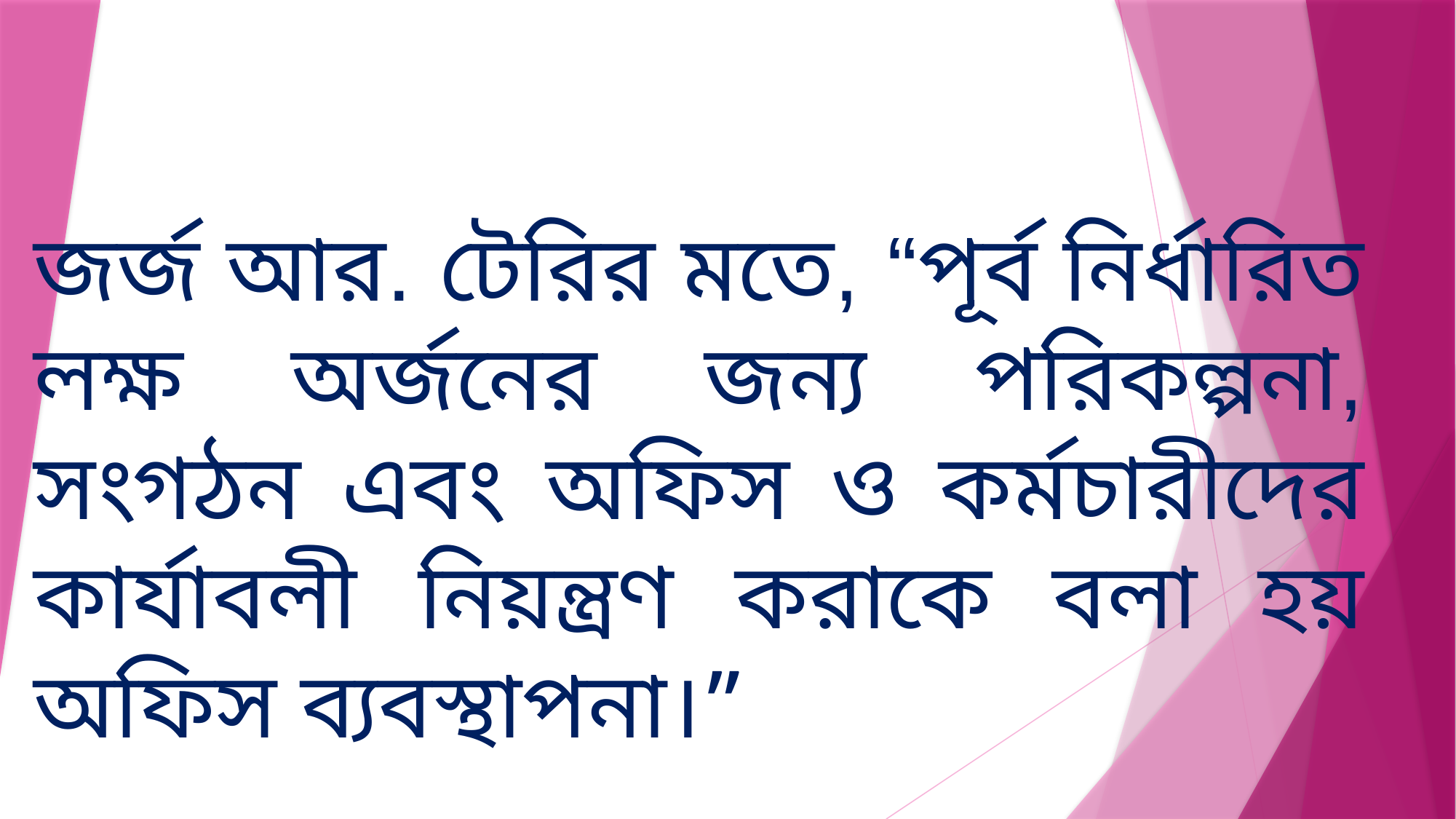

# জর্জ আর. টেরির মতে, “পূর্ব নির্ধারিত লক্ষ অর্জনের জন্য পরিকল্পনা, সংগঠন এবং অফিস ও কর্মচারীদের কার্যাবলী নিয়ন্ত্রণ করাকে বলা হয় অফিস ব্যবস্থাপনা।”